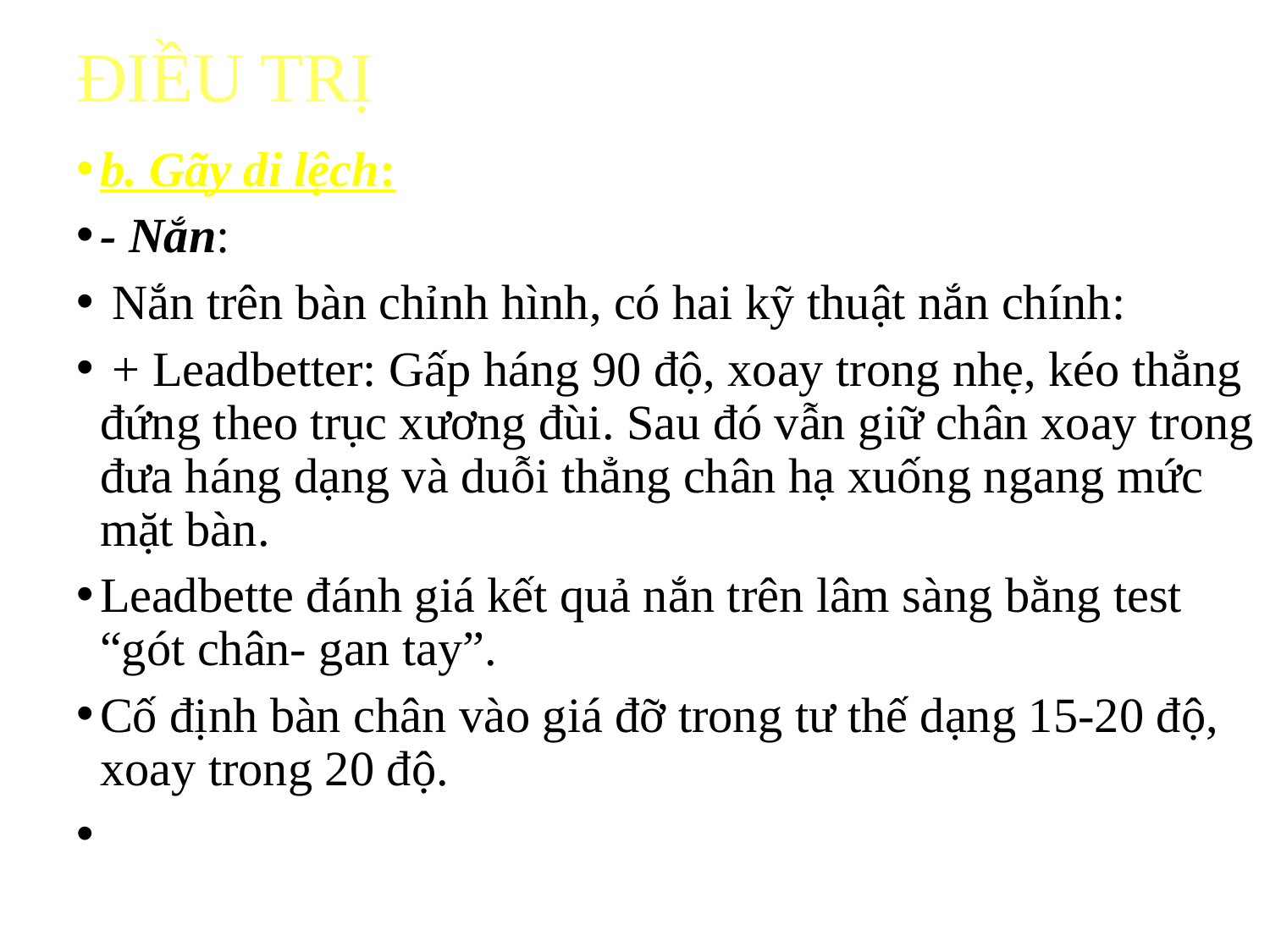

# ĐIỀU TRỊ
b. Gãy di lệch:
- Nắn:
 Nắn trên bàn chỉnh hình, có hai kỹ thuật nắn chính:
 + Leadbetter: Gấp háng 90 độ, xoay trong nhẹ, kéo thẳng đứng theo trục xương đùi. Sau đó vẫn giữ chân xoay trong đưa háng dạng và duỗi thẳng chân hạ xuống ngang mức mặt bàn.
Leadbette đánh giá kết quả nắn trên lâm sàng bằng test “gót chân- gan tay”.
Cố định bàn chân vào giá đỡ trong tư thế dạng 15-20 độ, xoay trong 20 độ.